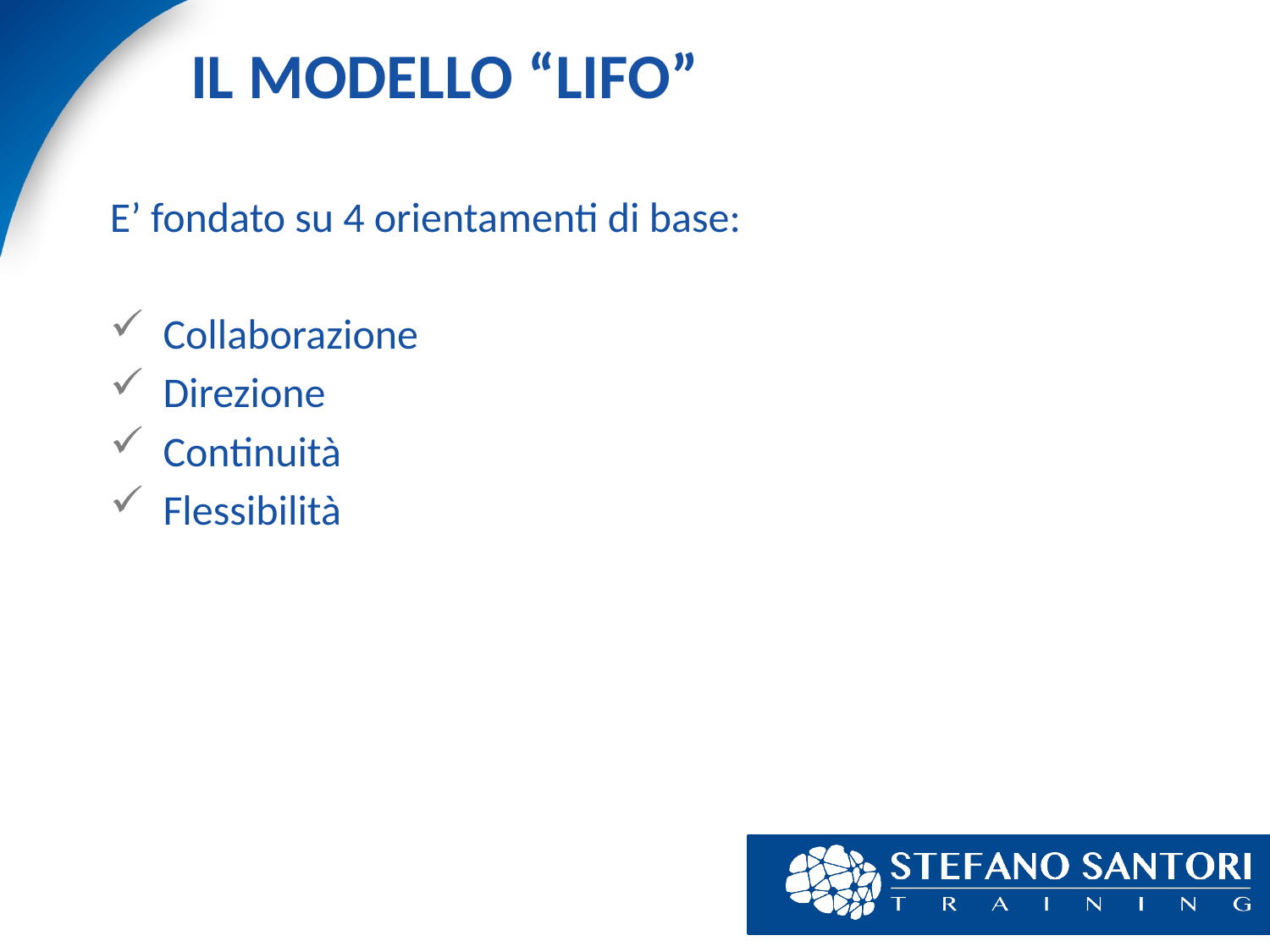

# IL MODELLO “LIFO”
E’ fondato su 4 orientamenti di base:

Collaborazione
Direzione
Continuità
Flessibilità